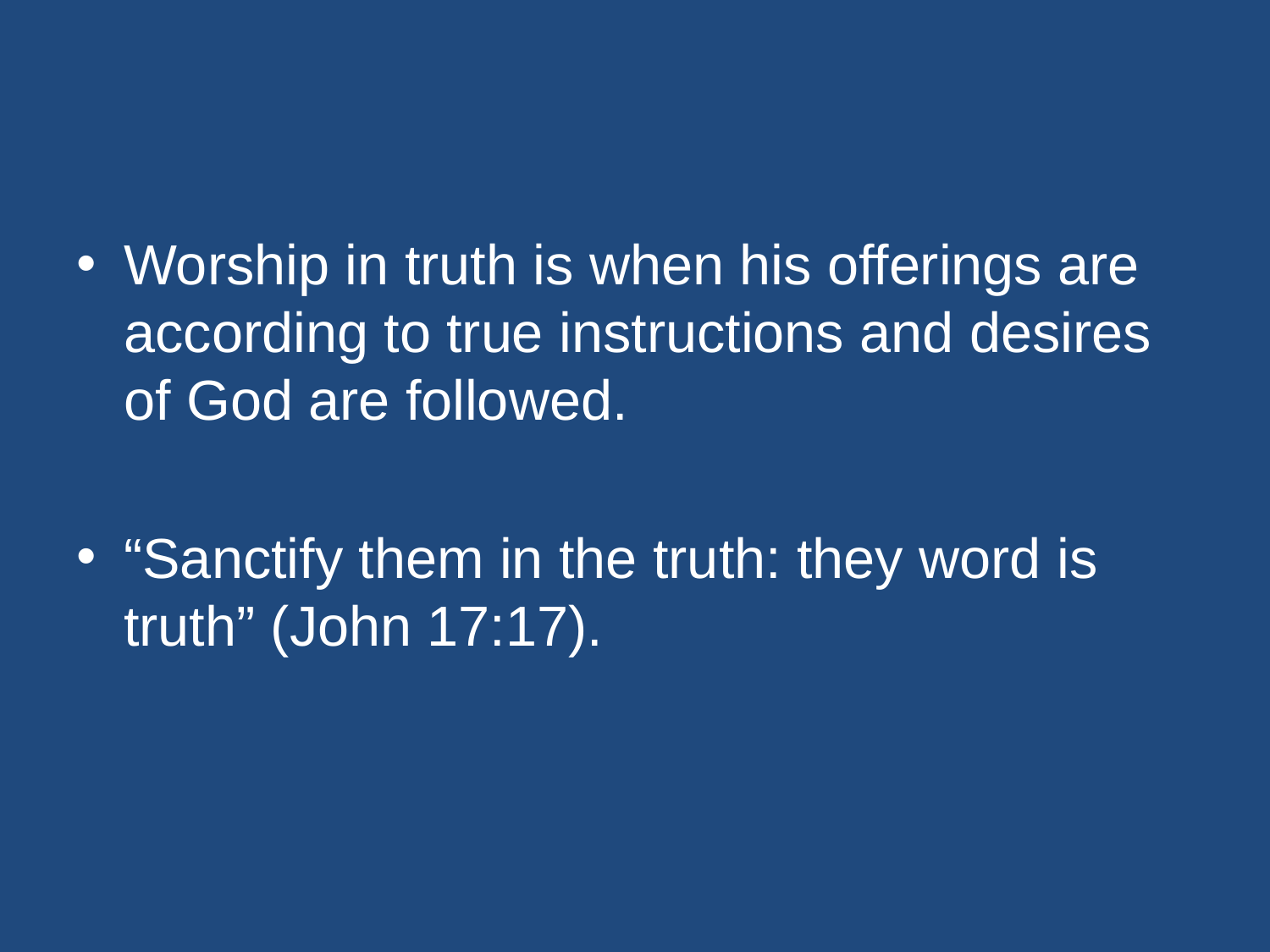

#
Worship in truth is when his offerings are according to true instructions and desires of God are followed.

“Sanctify them in the truth: they word is truth” (John 17:17).